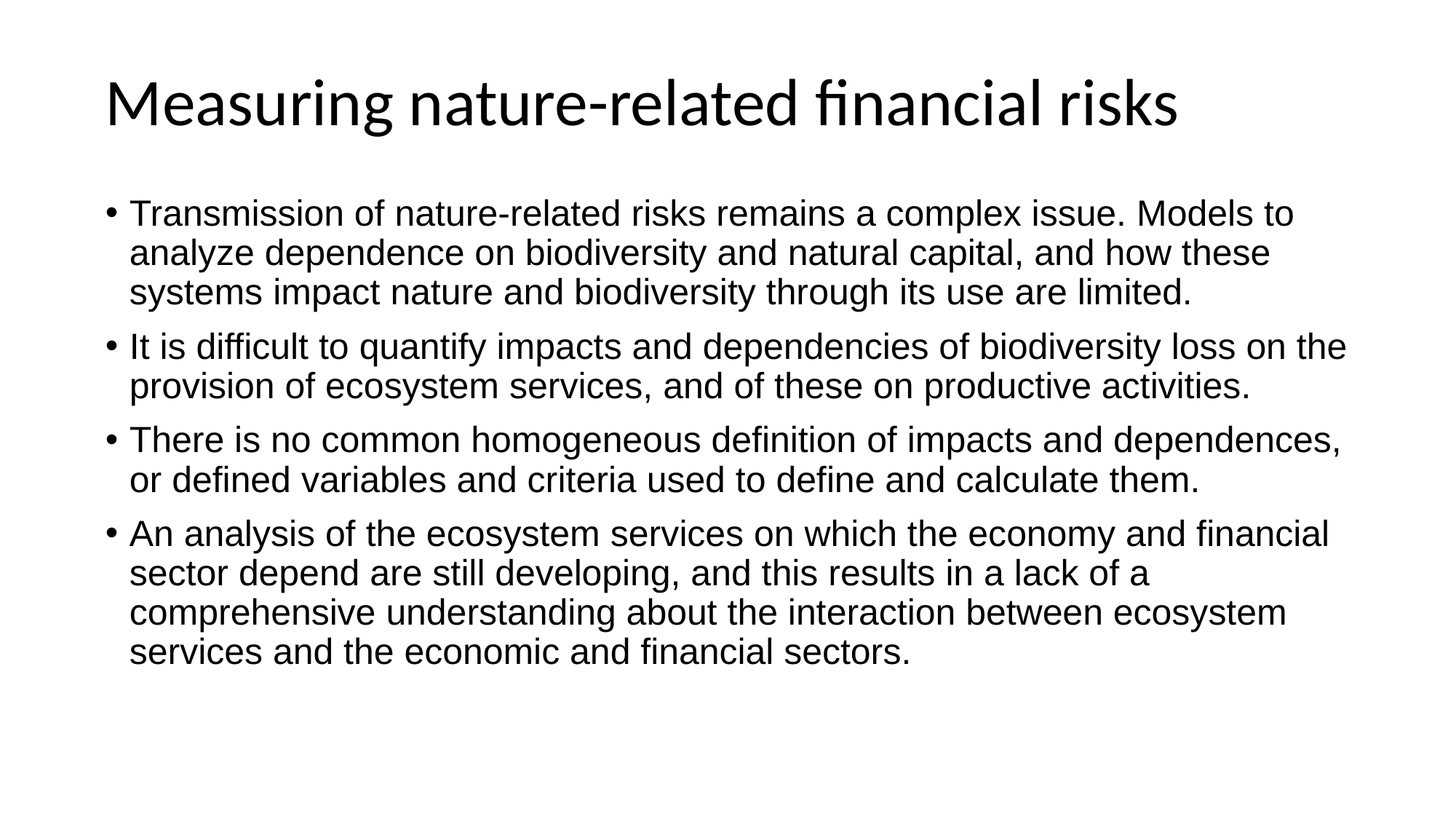

# Measuring nature-related financial risks
Transmission of nature-related risks remains a complex issue. Models to analyze dependence on biodiversity and natural capital, and how these systems impact nature and biodiversity through its use are limited.
It is difficult to quantify impacts and dependencies of biodiversity loss on the provision of ecosystem services, and of these on productive activities.
There is no common homogeneous definition of impacts and dependences, or defined variables and criteria used to define and calculate them.
An analysis of the ecosystem services on which the economy and financial sector depend are still developing, and this results in a lack of a comprehensive understanding about the interaction between ecosystem services and the economic and financial sectors.